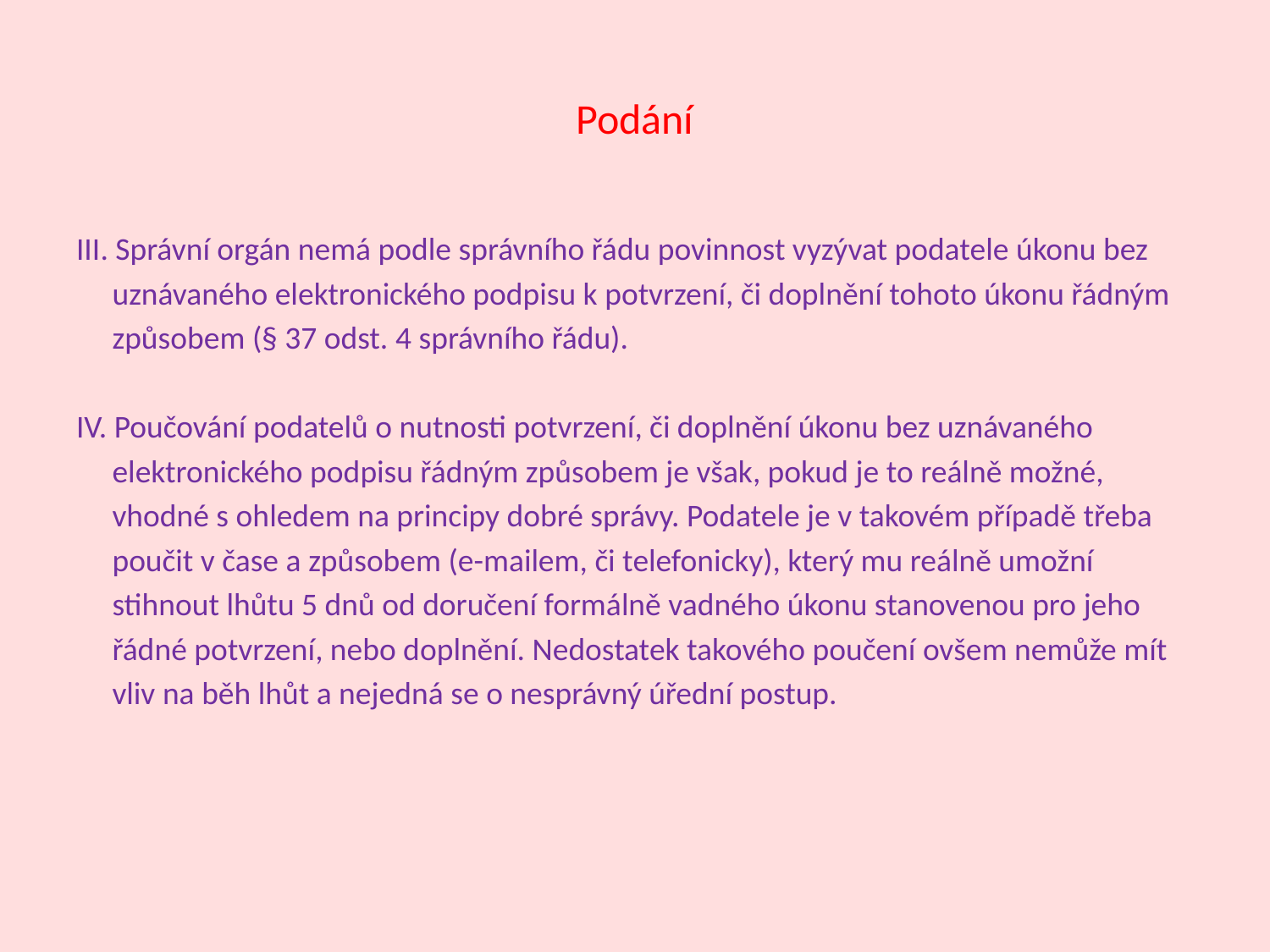

# Podání
III. Správní orgán nemá podle správního řádu povinnost vyzývat podatele úkonu bez
     uznávaného elektronického podpisu k potvrzení, či doplnění tohoto úkonu řádným
     způsobem (§ 37 odst. 4 správního řádu).

IV. Poučování podatelů o nutnosti potvrzení, či doplnění úkonu bez uznávaného
     elektronického podpisu řádným způsobem je však, pokud je to reálně možné,
     vhodné s ohledem na principy dobré správy. Podatele je v takovém případě třeba
     poučit v čase a způsobem (e-mailem, či telefonicky), který mu reálně umožní
     stihnout lhůtu 5 dnů od doručení formálně vadného úkonu stanovenou pro jeho
     řádné potvrzení, nebo doplnění. Nedostatek takového poučení ovšem nemůže mít
     vliv na běh lhůt a nejedná se o nesprávný úřední postup.